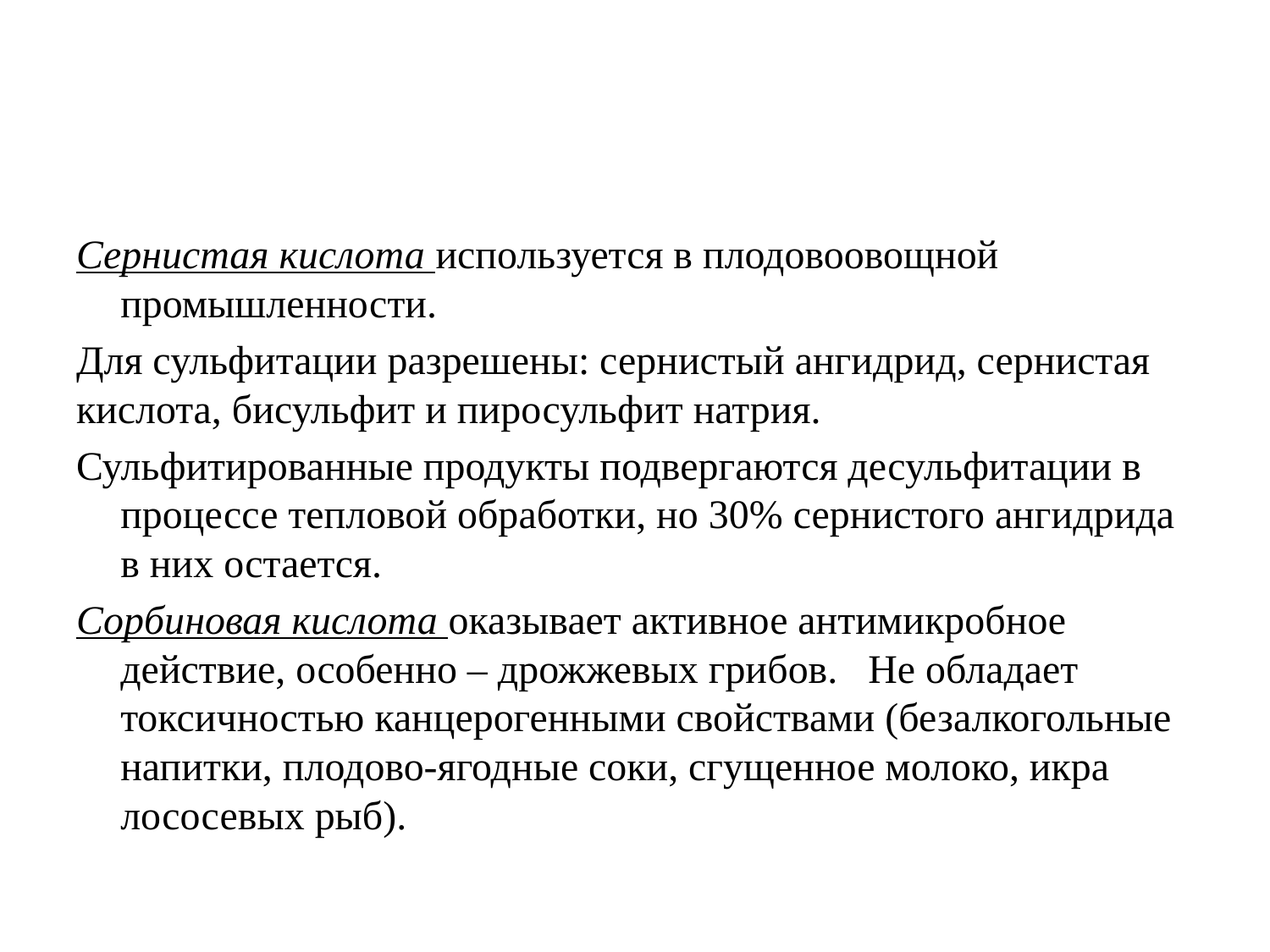

Сернистая кислота используется в плодовоовощной промышленности.
Для сульфитации разрешены: сернистый ангидрид, сернистая кислота, бисульфит и пиросульфит натрия.
Сульфитированные продукты подвергаются десульфитации в процессе тепловой обработки, но 30% сернистого ангидрида в них остается.
Сорбиновая кислота оказывает активное антимикробное действие, особенно – дрожжевых грибов.   Не обладает токсичностью канцерогенными свойствами (безалкогольные напитки, плодово-ягодные соки, сгущенное молоко, икра лососевых рыб).